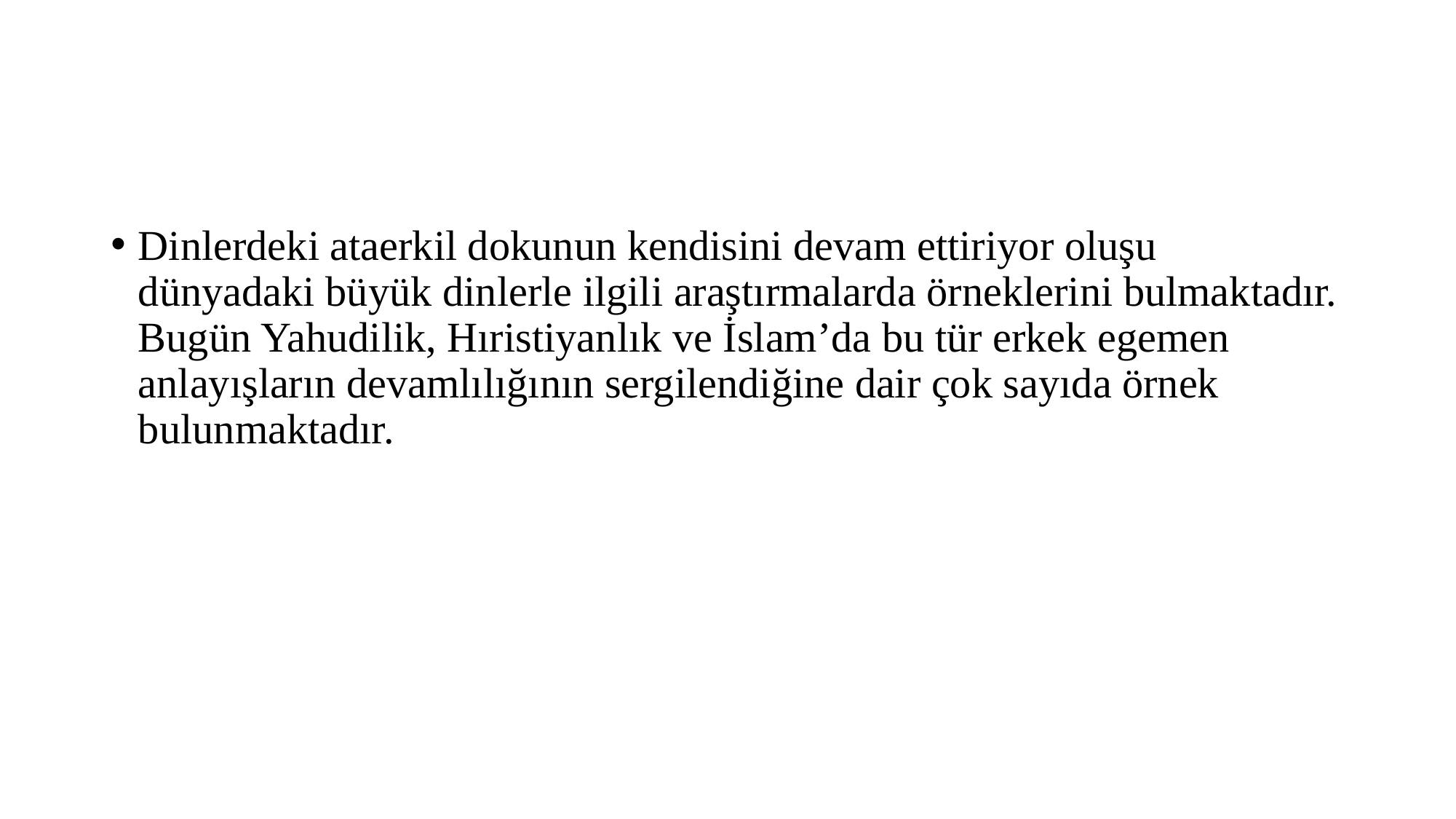

#
Dinlerdeki ataerkil dokunun kendisini devam ettiriyor oluşu dünyadaki büyük dinlerle ilgili araştırmalarda örneklerini bulmaktadır. Bugün Yahudilik, Hıristiyanlık ve İslam’da bu tür erkek egemen anlayışların devamlılığının sergilendiğine dair çok sayıda örnek bulunmaktadır.